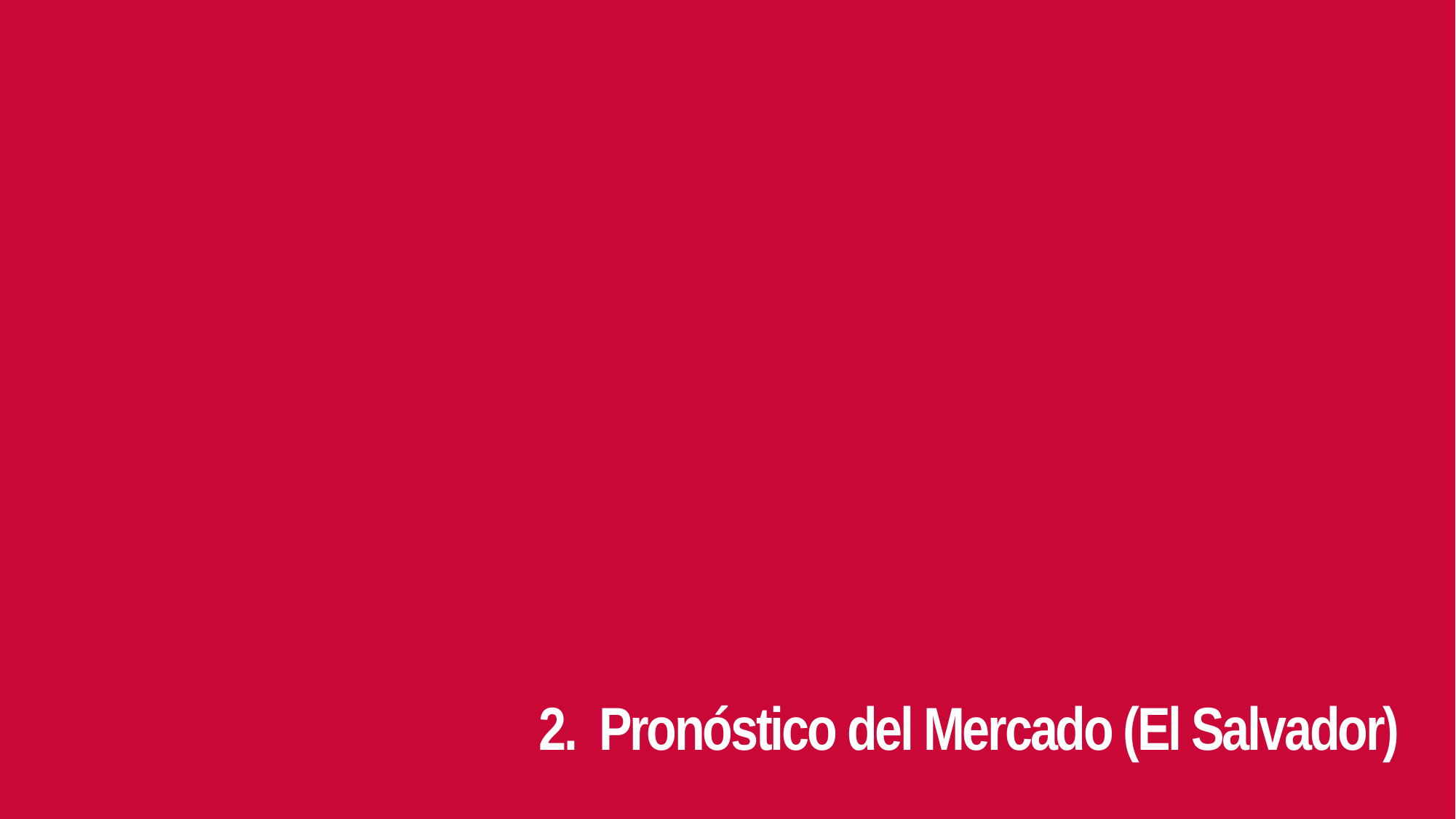

# 2.  Pronóstico del Mercado (El Salvador)